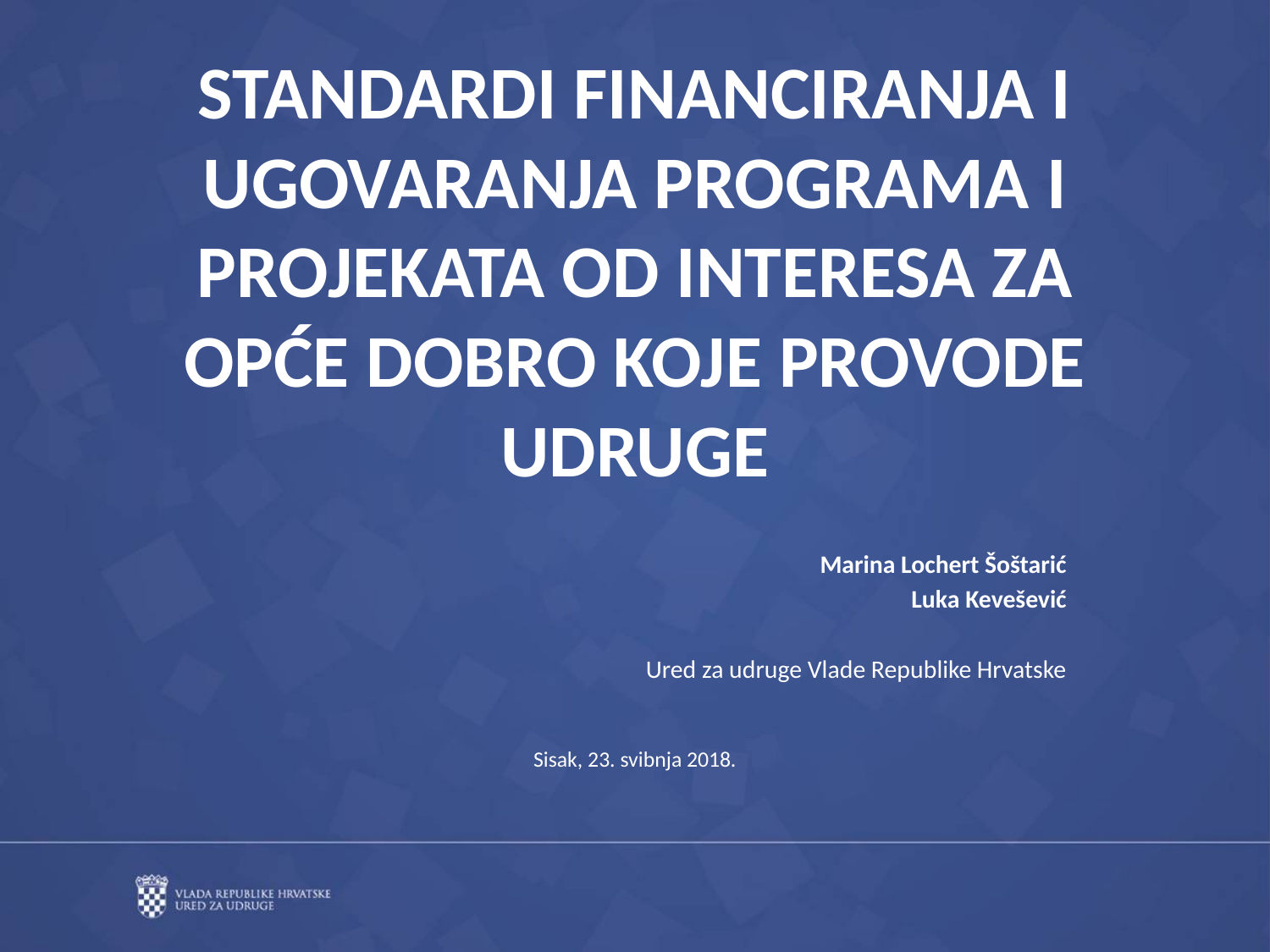

# STANDARDI FINANCIRANJA I UGOVARANJA PROGRAMA I PROJEKATA OD INTERESA ZA OPĆE DOBRO KOJE PROVODE UDRUGE

Marina Lochert Šoštarić
Luka Kevešević

Ured za udruge Vlade Republike Hrvatske

Sisak, 23. svibnja 2018.